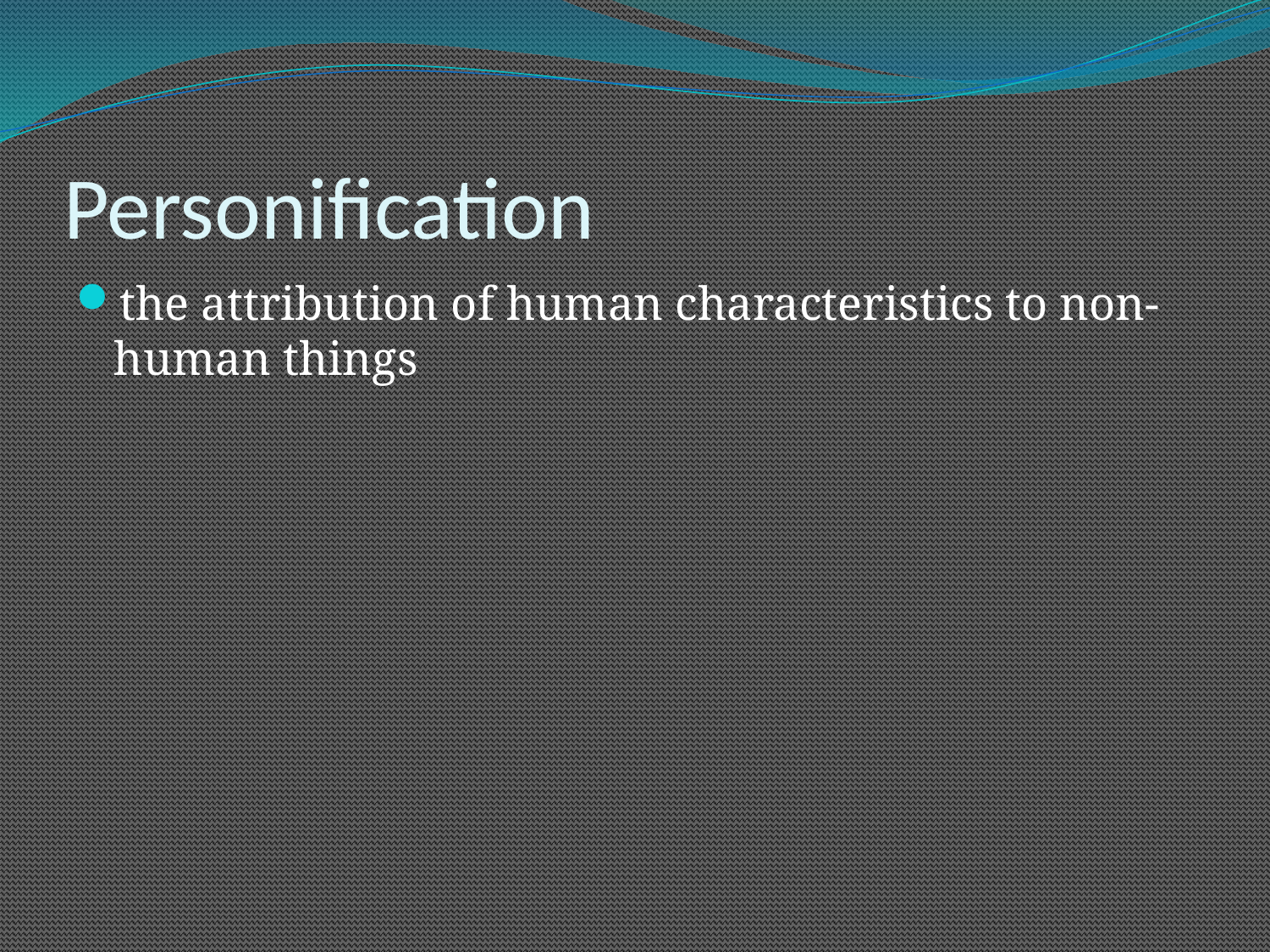

# Personification
the attribution of human characteristics to non-human things